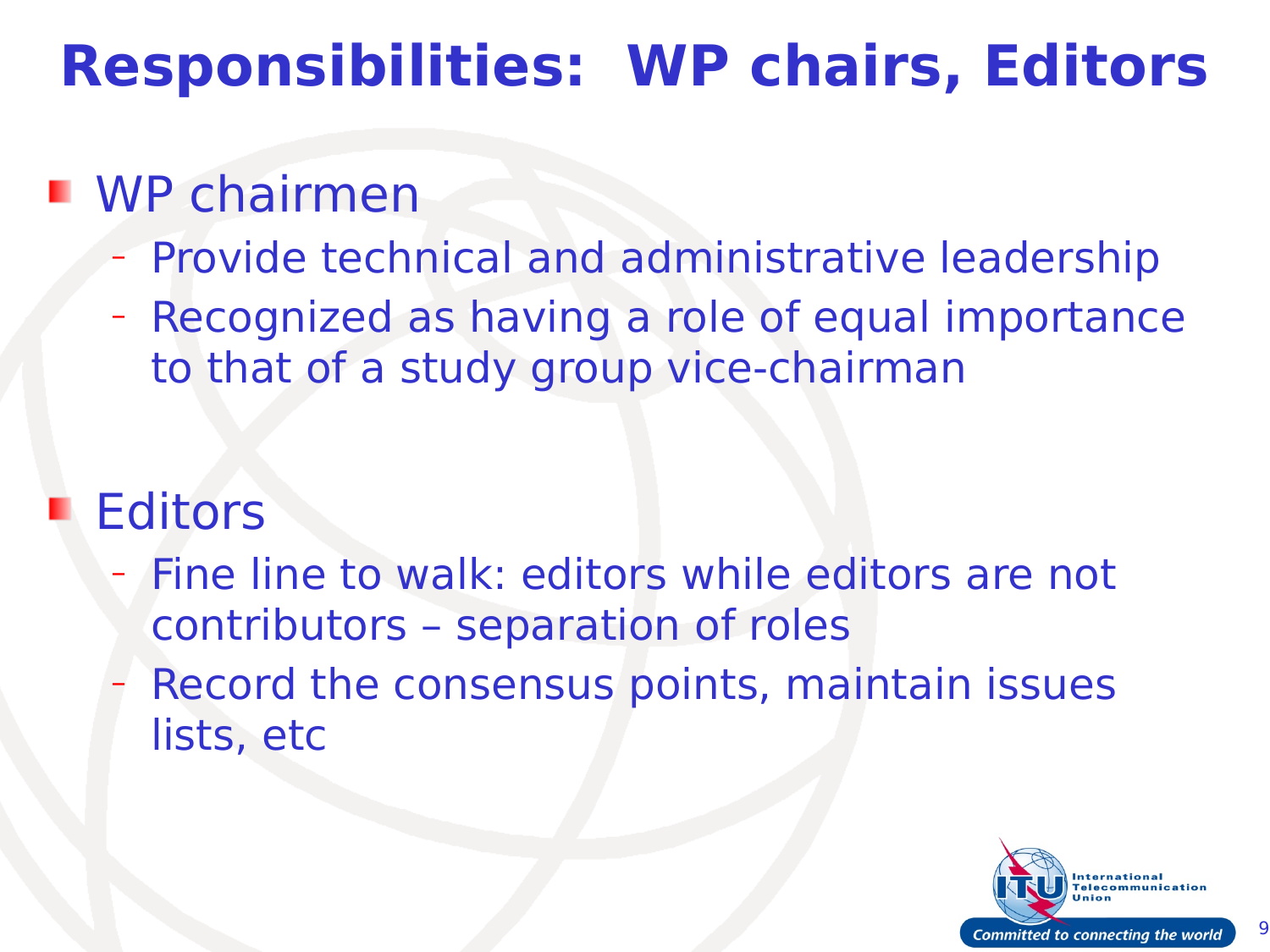

Responsibilities:  WP chairs, Editors
WP chairmen
Provide technical and administrative leadership
Recognized as having a role of equal importance to that of a study group vice‑chairman

Editors
Fine line to walk: editors while editors are not contributors – separation of roles
Record the consensus points, maintain issues lists, etc
9